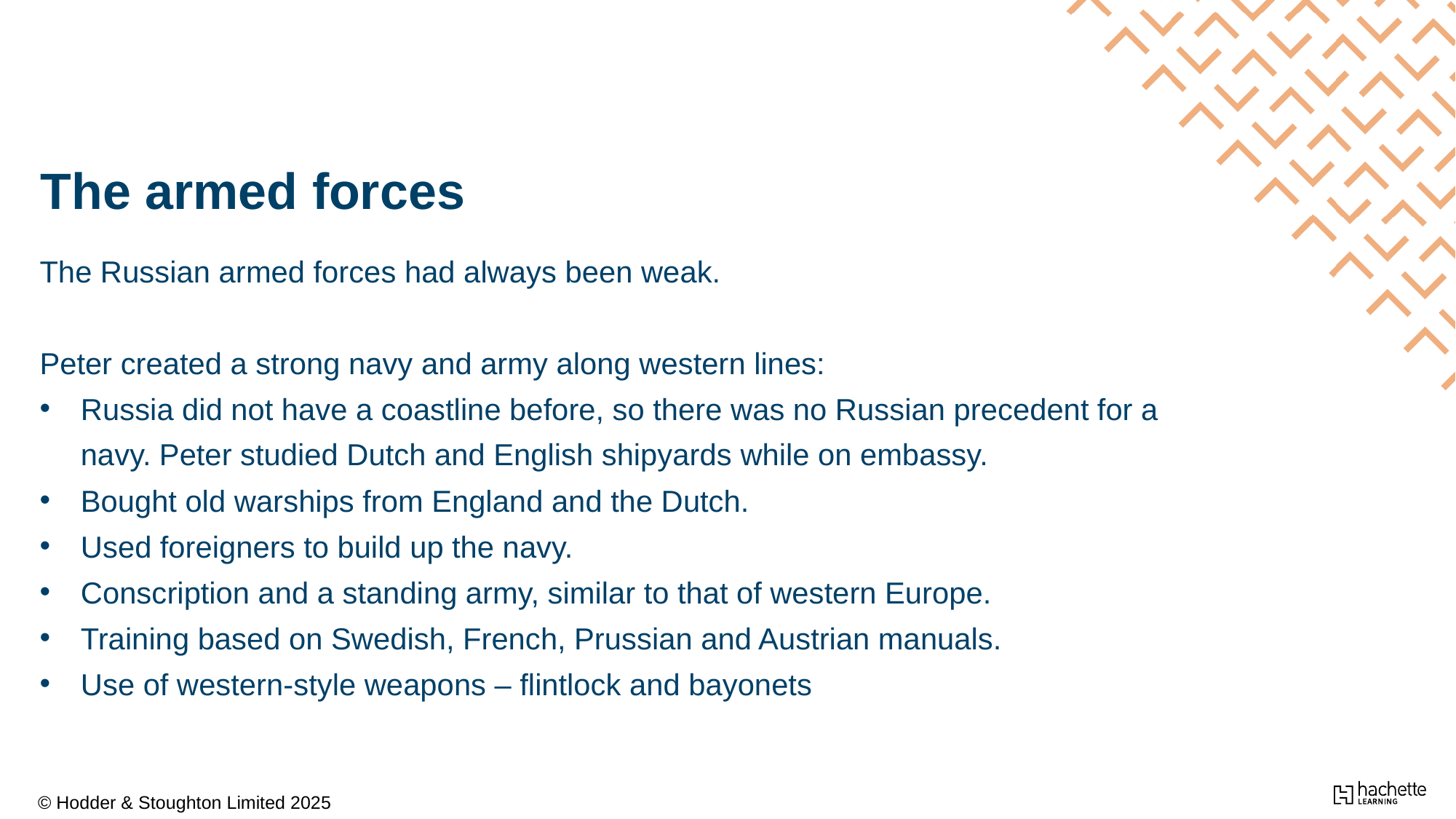

The armed forces
The Russian armed forces had always been weak.

Peter created a strong navy and army along western lines:
Russia did not have a coastline before, so there was no Russian precedent for a navy. Peter studied Dutch and English shipyards while on embassy.
Bought old warships from England and the Dutch.
Used foreigners to build up the navy.
Conscription and a standing army, similar to that of western Europe.
Training based on Swedish, French, Prussian and Austrian manuals.
Use of western-style weapons – flintlock and bayonets

© Hodder & Stoughton Limited 2025